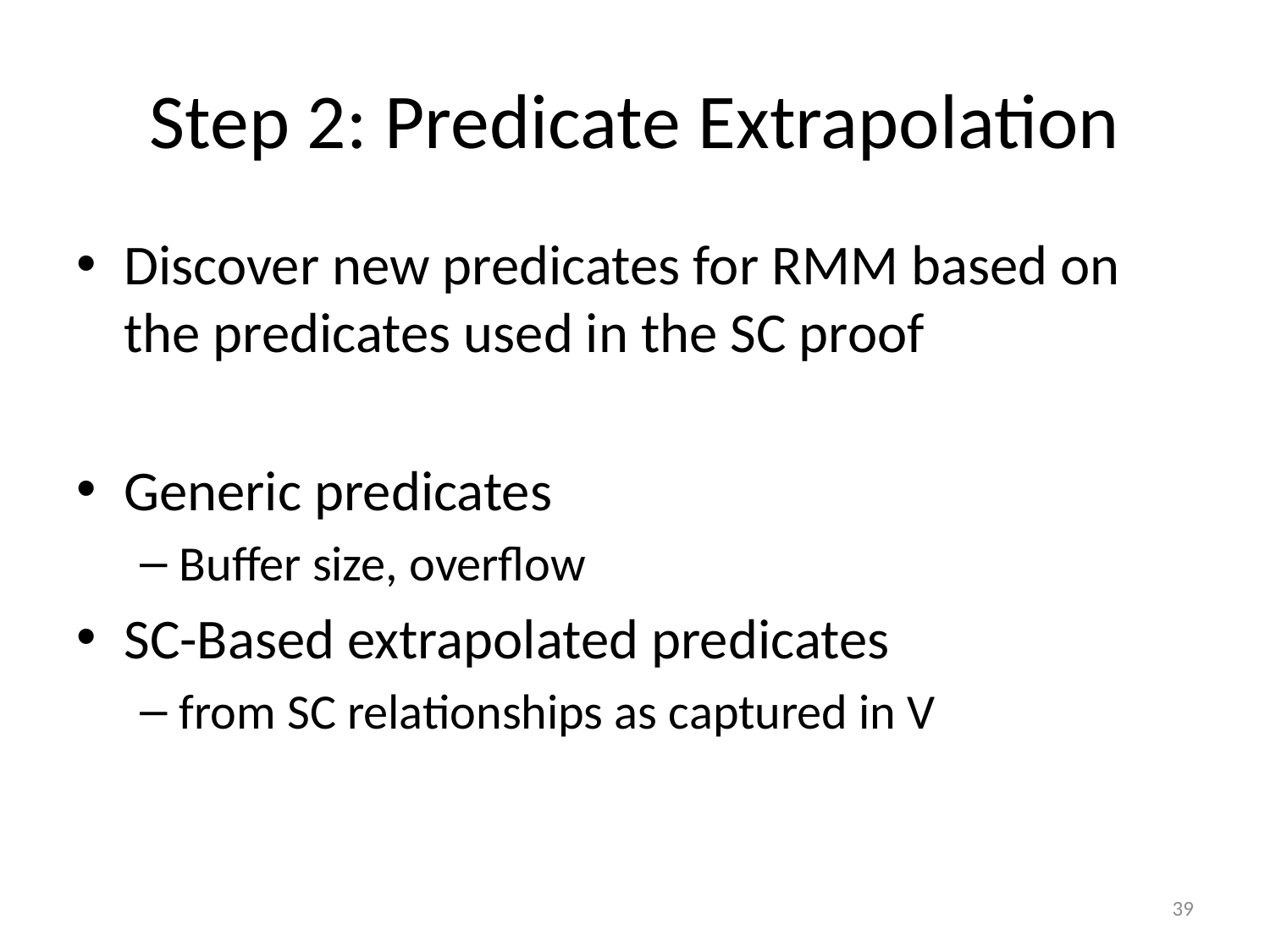

# Step 2: Predicate Extrapolation
Discover new predicates for RMM based on the predicates used in the SC proof

Generic predicates
Buffer size, overflow
SC-Based extrapolated predicates
from SC relationships as captured in V

39